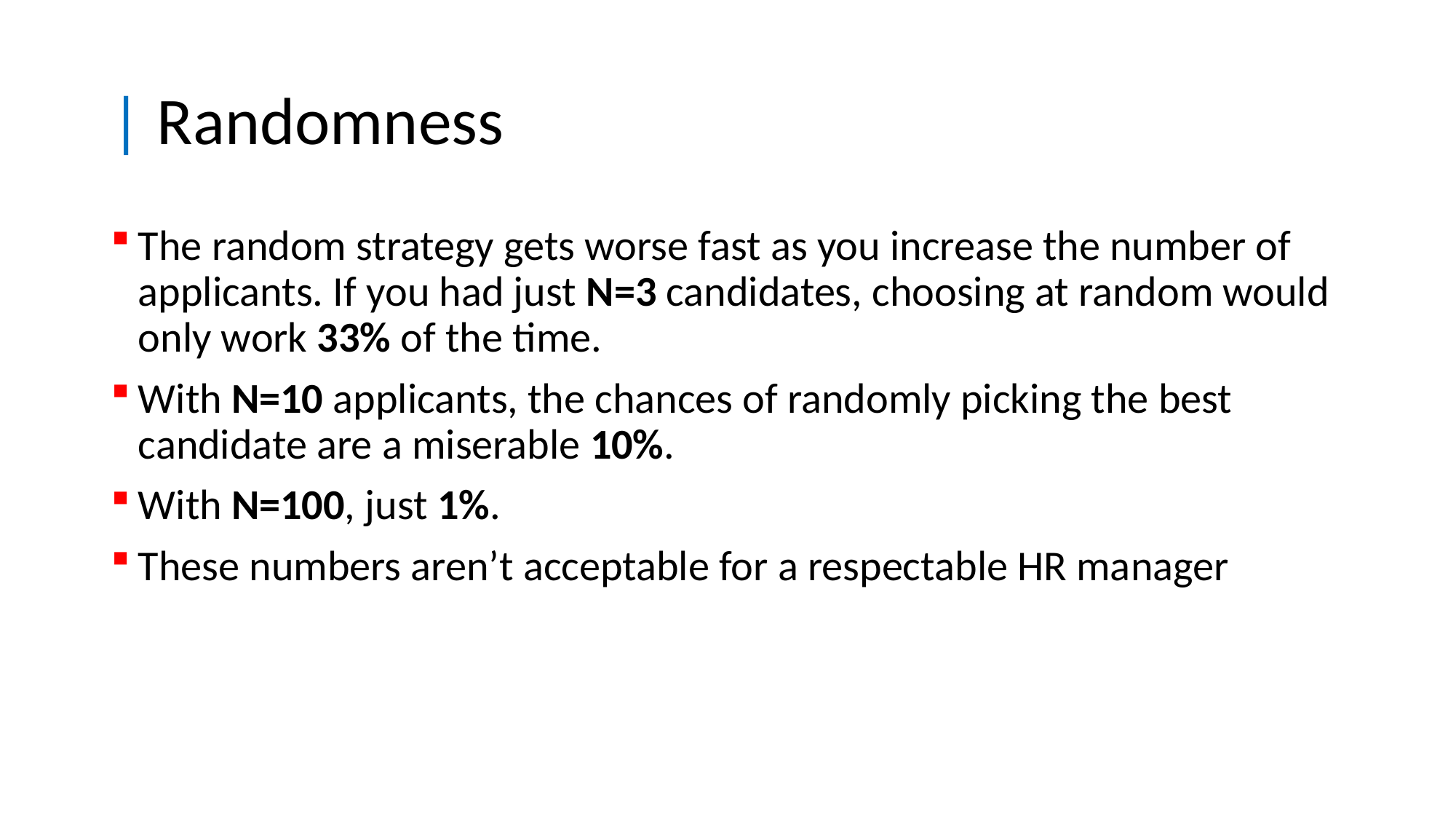

# | Randomness
The random strategy gets worse fast as you increase the number of applicants. If you had just N=3 candidates, choosing at random would only work 33% of the time.
With N=10 applicants, the chances of randomly picking the best candidate are a miserable 10%.
With N=100, just 1%.
These numbers aren’t acceptable for a respectable HR manager